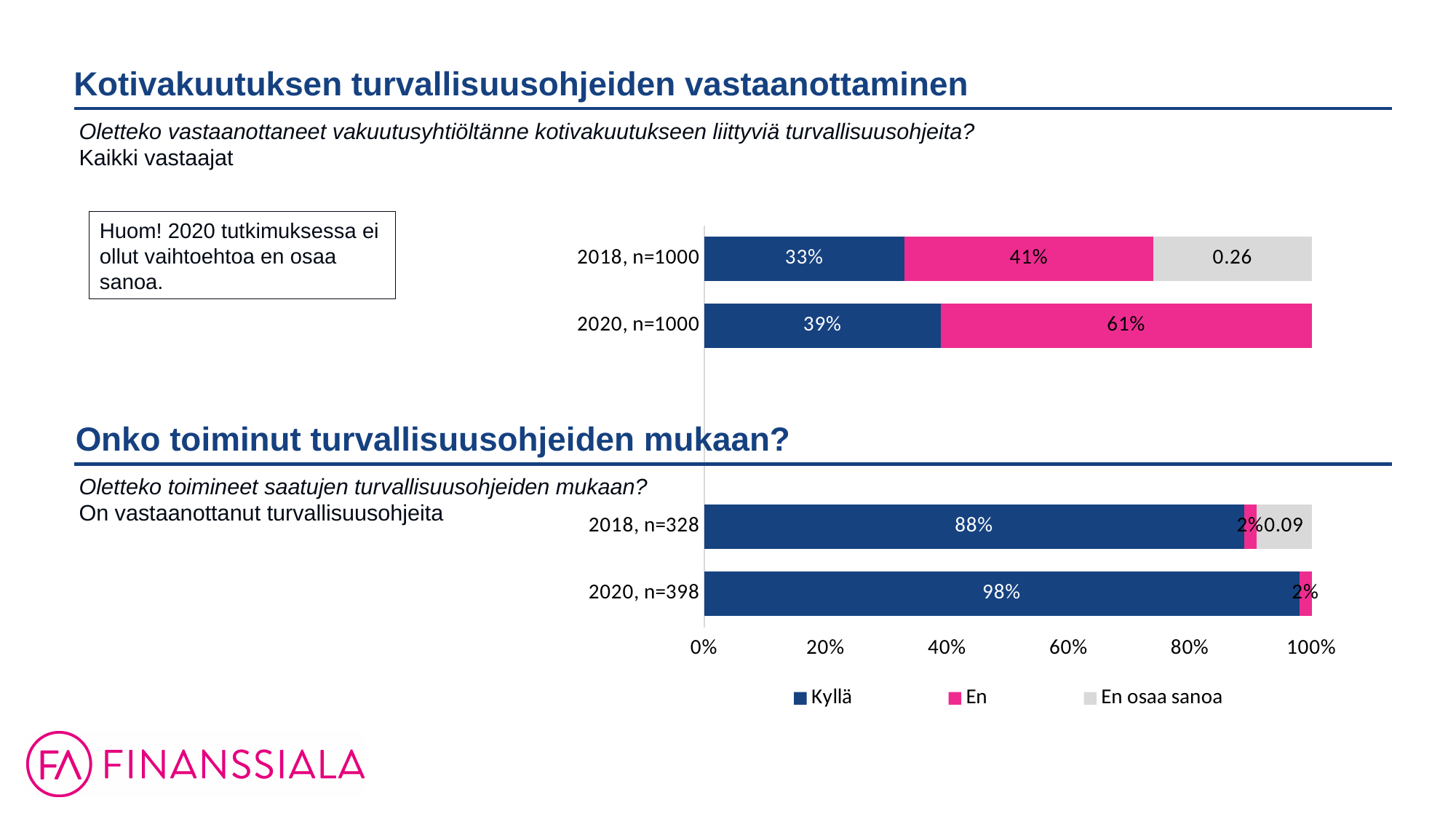

Kotivakuutuksen turvallisuusohjeiden vastaanottaminen
Oletteko vastaanottaneet vakuutusyhtiöltänne kotivakuutukseen liittyviä turvallisuusohjeita?
Kaikki vastaajat

### Chart

| Category | Kyllä | En | En osaa sanoa |
|---|---|---|---|
| 2018, n=1000 | 0.33 | 0.41 | 0.26 |
| 2020, n=1000 | 0.39 | 0.61 | None |
|  | None | None | None |
|  | None | None | None |
| 2018, n=328 | 0.88 | 0.02 | 0.09 |
| 2020, n=398 | 0.98 | 0.02 | None |
Huom! 2020 tutkimuksessa ei ollut vaihtoehtoa en osaa sanoa.
Onko toiminut turvallisuusohjeiden mukaan?
Oletteko toimineet saatujen turvallisuusohjeiden mukaan?
On vastaanottanut turvallisuusohjeita